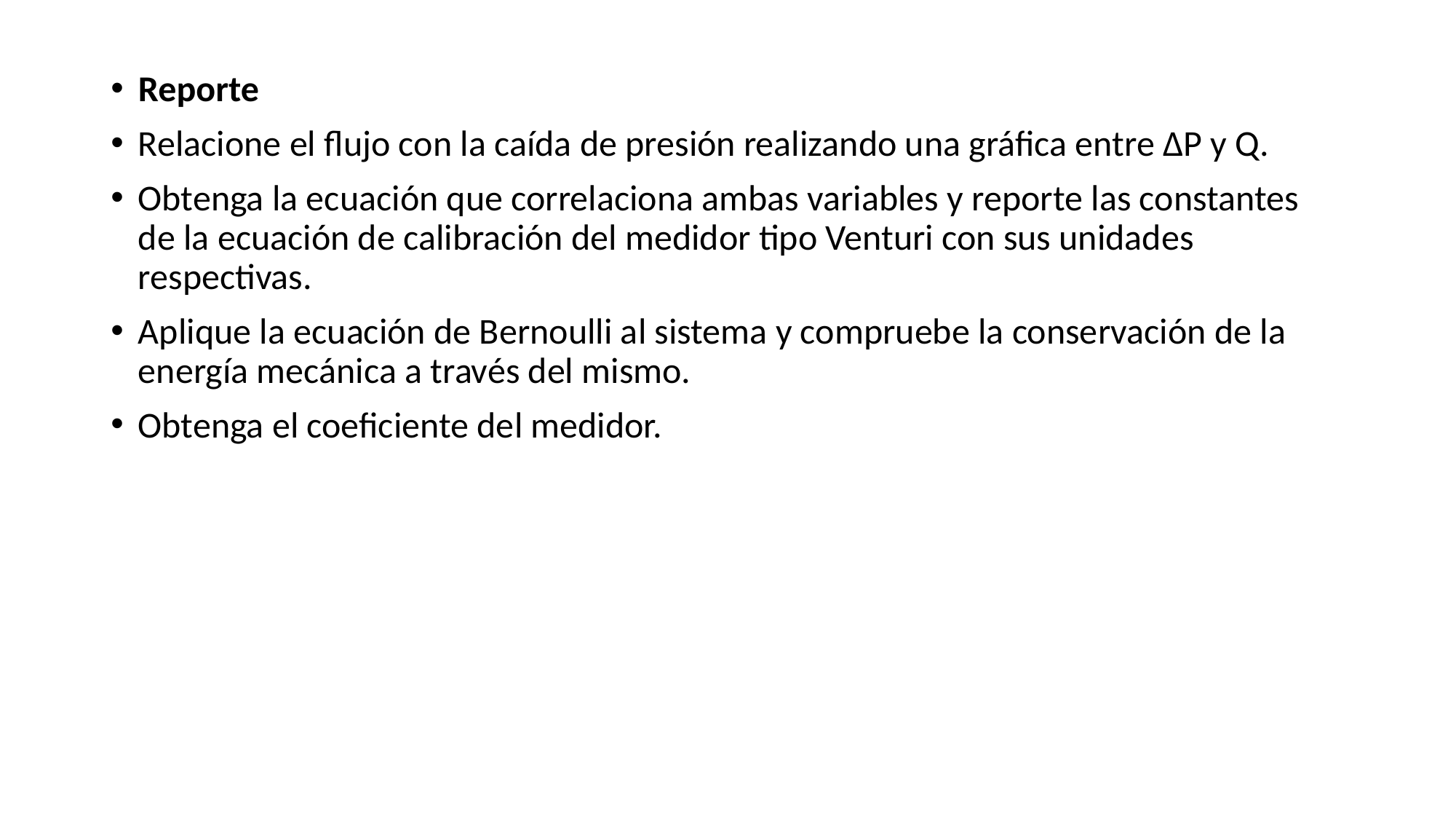

Reporte
Relacione el flujo con la caída de presión realizando una gráfica entre ΔP y Q.
Obtenga la ecuación que correlaciona ambas variables y reporte las constantes de la ecuación de calibración del medidor tipo Venturi con sus unidades respectivas.
Aplique la ecuación de Bernoulli al sistema y compruebe la conservación de la energía mecánica a través del mismo.
Obtenga el coeficiente del medidor.